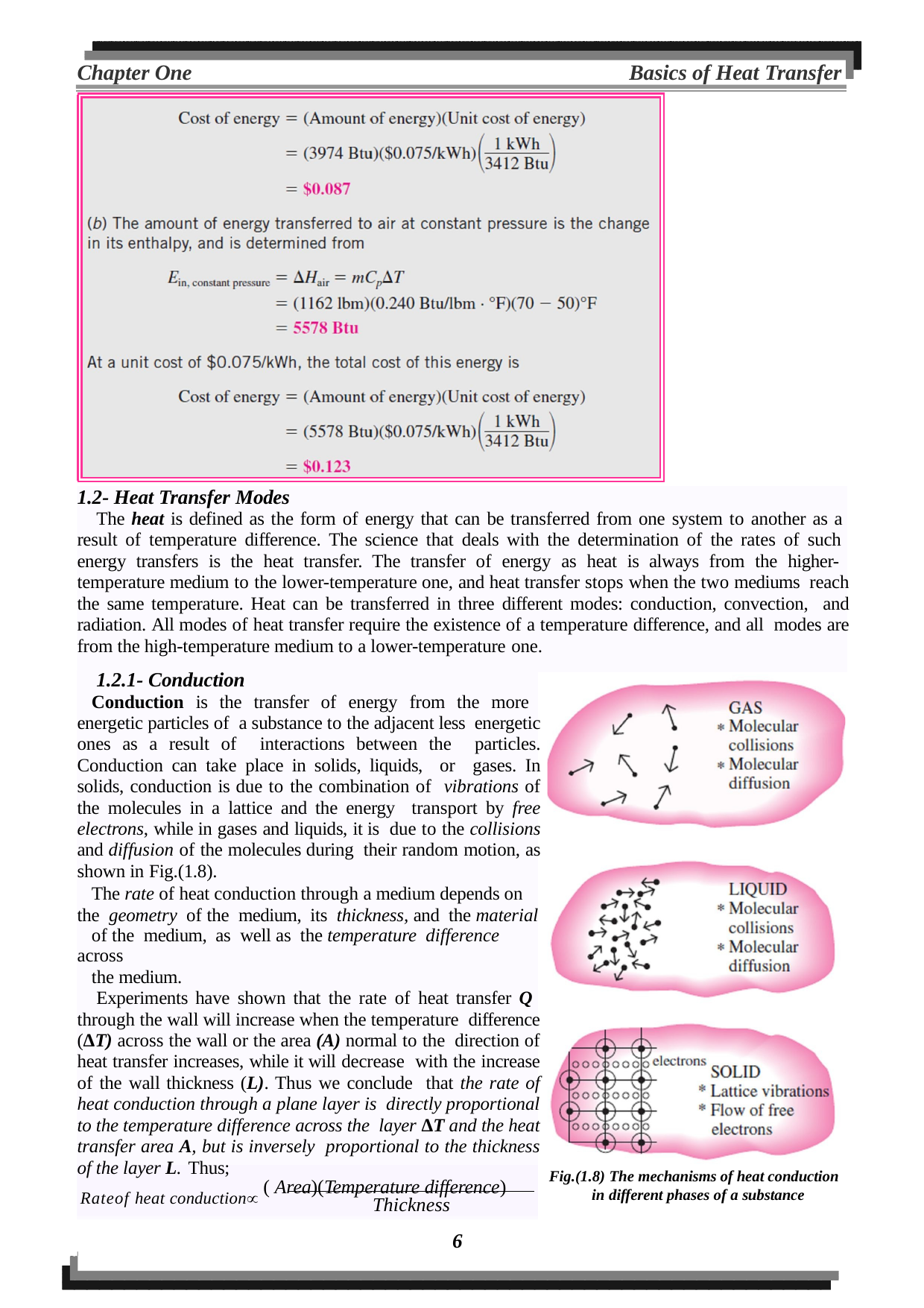

Chapter One
Basics of Heat Transfer

1.2- Heat Transfer Modes
The heat is defined as the form of energy that can be transferred from one system to another as a  result of temperature difference. The science that deals with the determination of the rates of such  energy transfers is the heat transfer. The transfer of energy as heat is always from the higher-  temperature medium to the lower-temperature one, and heat transfer stops when the two mediums  reach the same temperature. Heat can be transferred in three different modes: conduction, convection,  and radiation. All modes of heat transfer require the existence of a temperature difference, and all  modes are from the high-temperature medium to a lower-temperature one.
1.2.1- Conduction
Conduction is the transfer of energy from the more  energetic particles of a substance to the adjacent less  energetic ones as a result of  interactions between the  particles. Conduction can take place in solids, liquids,  or  gases. In solids, conduction is due to the combination of  vibrations of the molecules in a lattice and the energy  transport by free electrons, while in gases and liquids, it is  due to the collisions and diffusion of the molecules during  their random motion, as shown in Fig.(1.8).
The rate of heat conduction through a medium depends on  the  geometry  of the  medium,  its  thickness, and  the material
of the  medium,  as  well as  the temperature  difference across
the medium.
Experiments have shown that the rate of heat transfer Q  through the wall will increase when the temperature  difference (ΔT) across the wall or the area (A) normal to the  direction of heat transfer increases, while it will decrease  with the increase of the wall thickness (L). Thus we conclude  that the rate of heat conduction through a plane layer is  directly proportional to the temperature difference across the  layer ΔT and the heat transfer area A, but is inversely  proportional to the thickness of the layer L. Thus;

Rateof heat conduction∝ ( Area)(Temperature difference)
Fig.(1.8) The mechanisms of heat conduction  in different phases of a substance

Thickness

6